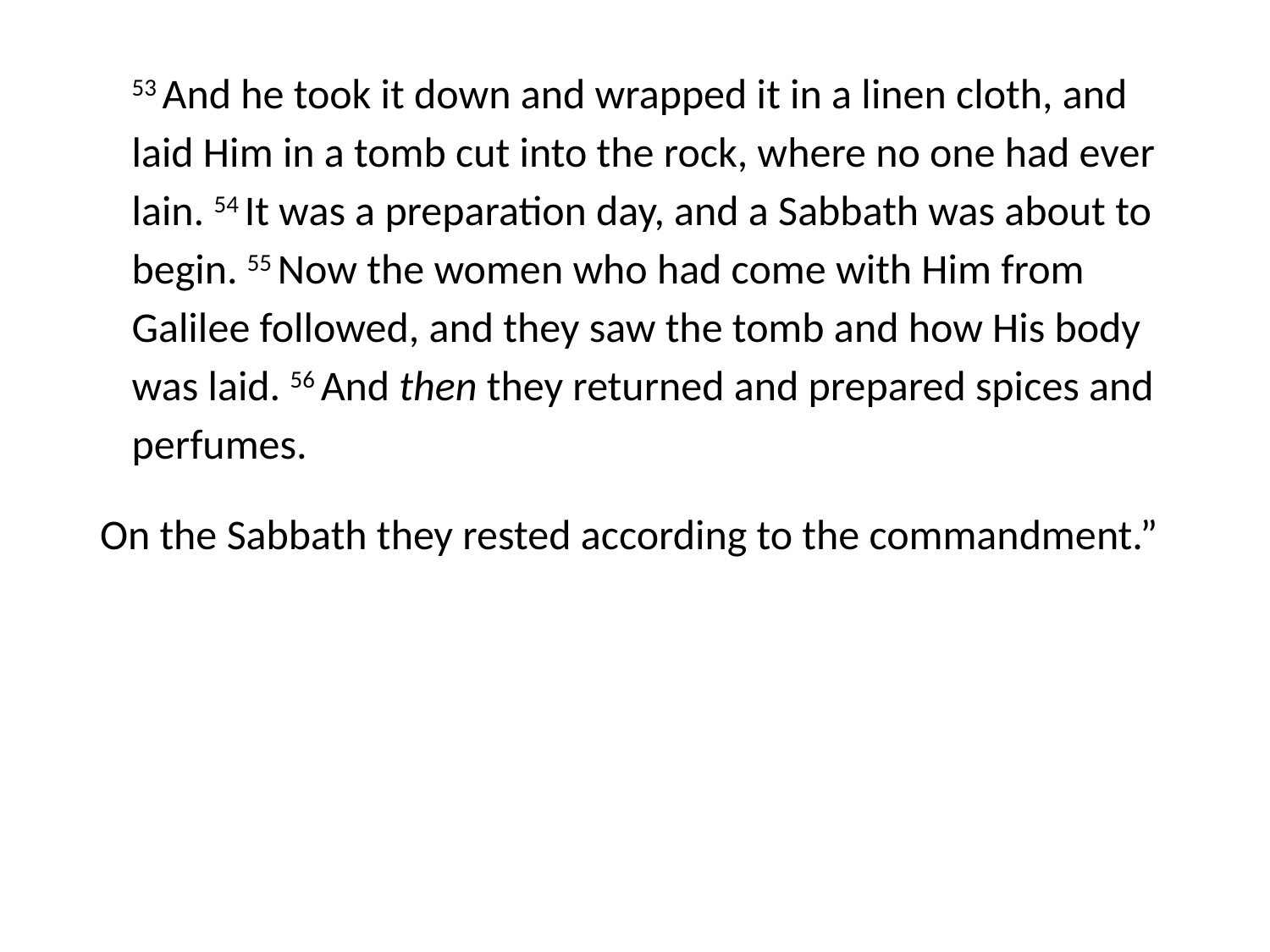

#
53 And he took it down and wrapped it in a linen cloth, and laid Him in a tomb cut into the rock, where no one had ever lain. 54 It was a preparation day, and a Sabbath was about to begin. 55 Now the women who had come with Him from Galilee followed, and they saw the tomb and how His body was laid. 56 And then they returned and prepared spices and perfumes.
On the Sabbath they rested according to the commandment.”